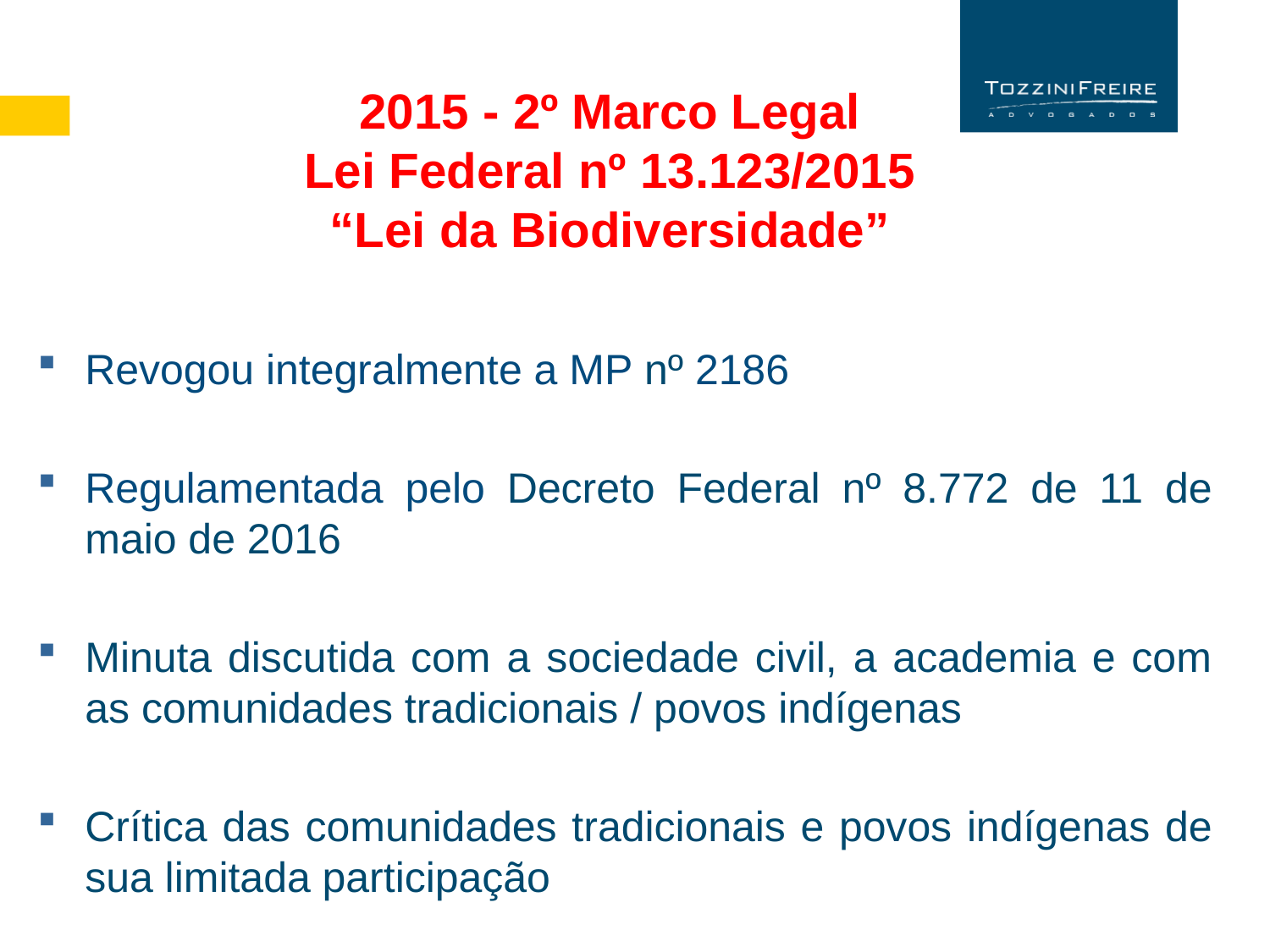

2015 - 2º Marco Legal
Lei Federal nº 13.123/2015
“Lei da Biodiversidade”

Revogou integralmente a MP nº 2186

Regulamentada pelo Decreto Federal nº 8.772 de 11 de maio de 2016

Minuta discutida com a sociedade civil, a academia e com as comunidades tradicionais / povos indígenas

Crítica das comunidades tradicionais e povos indígenas de sua limitada participação